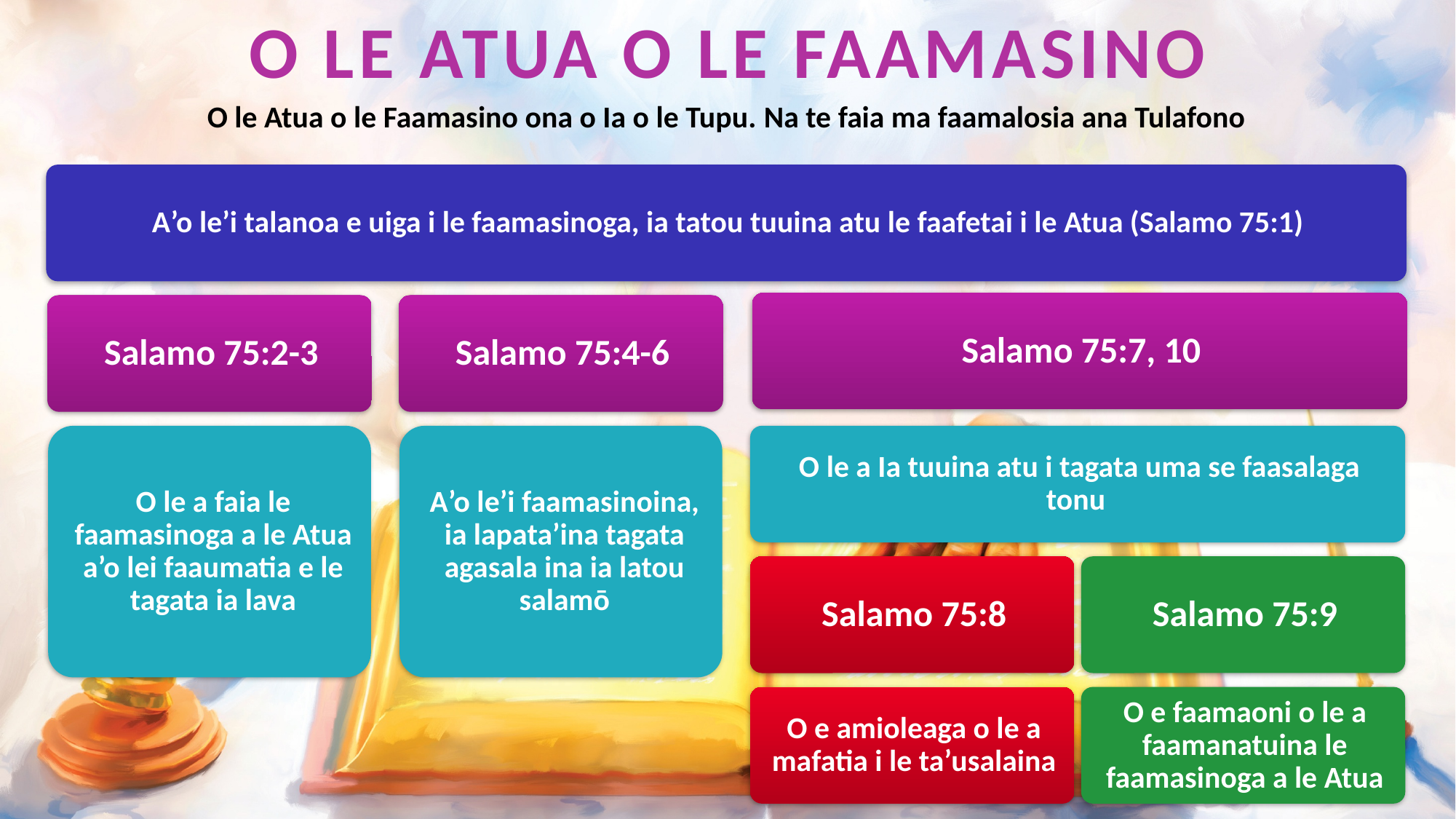

O LE ATUA O LE FAAMASINO
O le Atua o le Faamasino ona o Ia o le Tupu. Na te faia ma faamalosia ana Tulafono
A’o le’i talanoa e uiga i le faamasinoga, ia tatou tuuina atu le faafetai i le Atua (Salamo 75:1)
Salamo 75:2-3
O le a faia le faamasinoga a le Atua a’o lei faaumatia e le tagata ia lava
Salamo 75:4-6
A’o le’i faamasinoina, ia lapata’ina tagata agasala ina ia latou salamō
Salamo 75:7, 10
O le a Ia tuuina atu i tagata uma se faasalaga tonu
Salamo 75:8
O e amioleaga o le a mafatia i le ta’usalaina
Salamo 75:9
O e faamaoni o le a faamanatuina le faamasinoga a le Atua